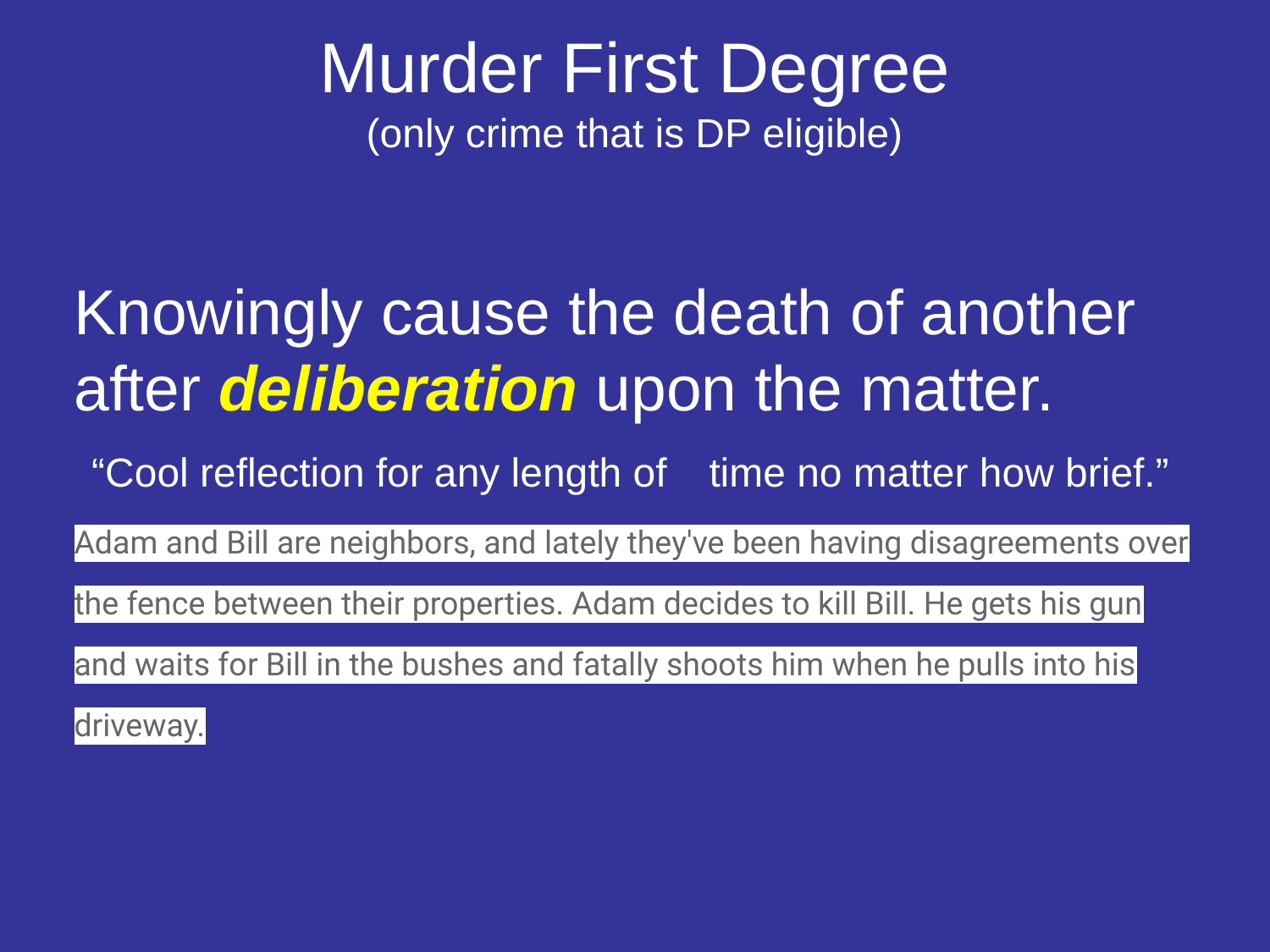

# Murder First Degree (only crime that is DP eligible)
Knowingly cause the death of another after deliberation upon the matter.
 “Cool reflection for any length of 	time no matter how brief.”
Adam and Bill are neighbors, and lately they've been having disagreements over the fence between their properties. Adam decides to kill Bill. He gets his gun and waits for Bill in the bushes and fatally shoots him when he pulls into his driveway.